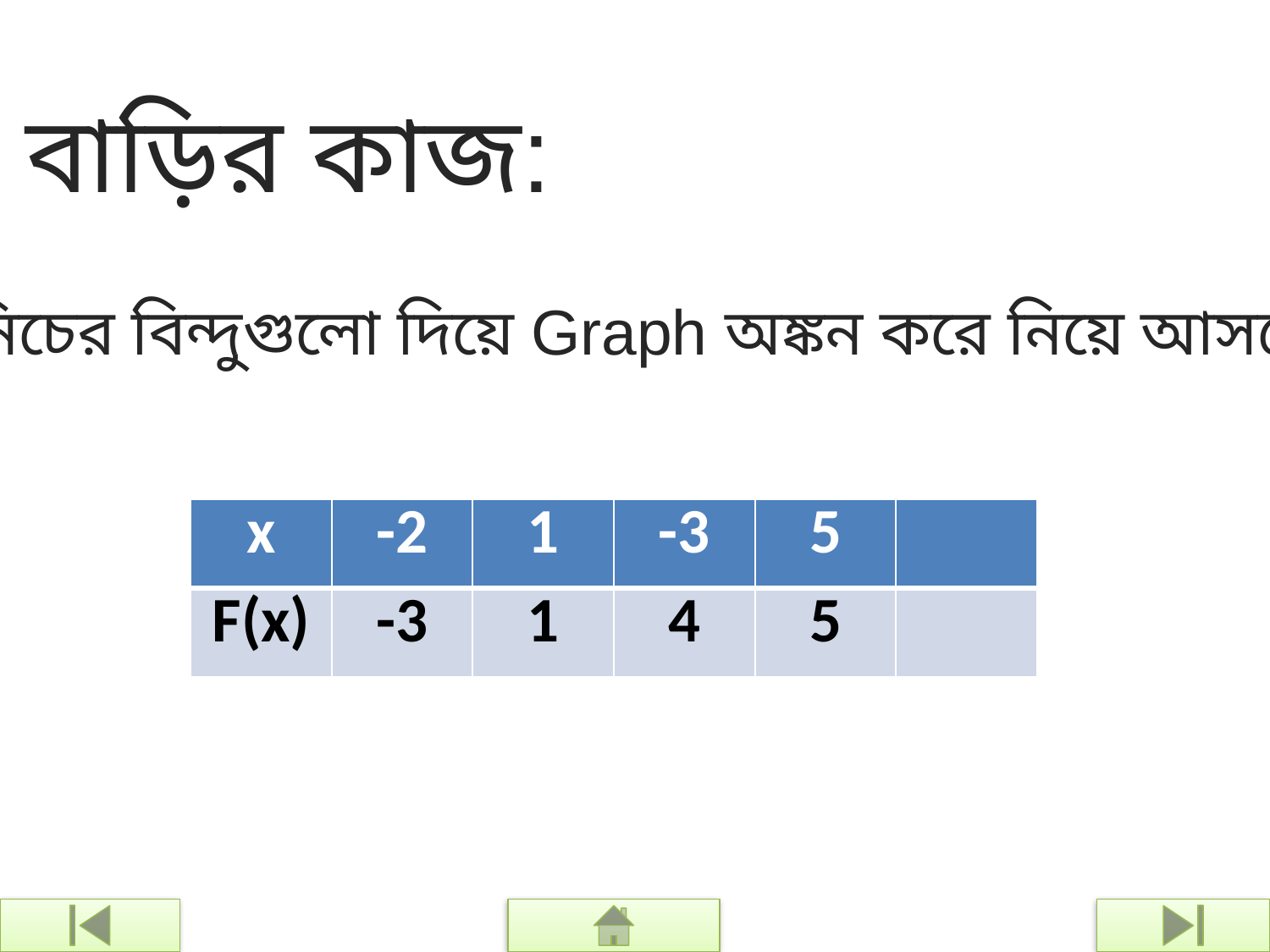

বাড়ির কাজ:
নিচের বিন্দুগুলো দিয়ে Graph অঙ্কন করে নিয়ে আসবে
| x | -2 | 1 | -3 | 5 |  |
| --- | --- | --- | --- | --- | --- |
| F(x) | -3 | 1 | 4 | 5 |  |